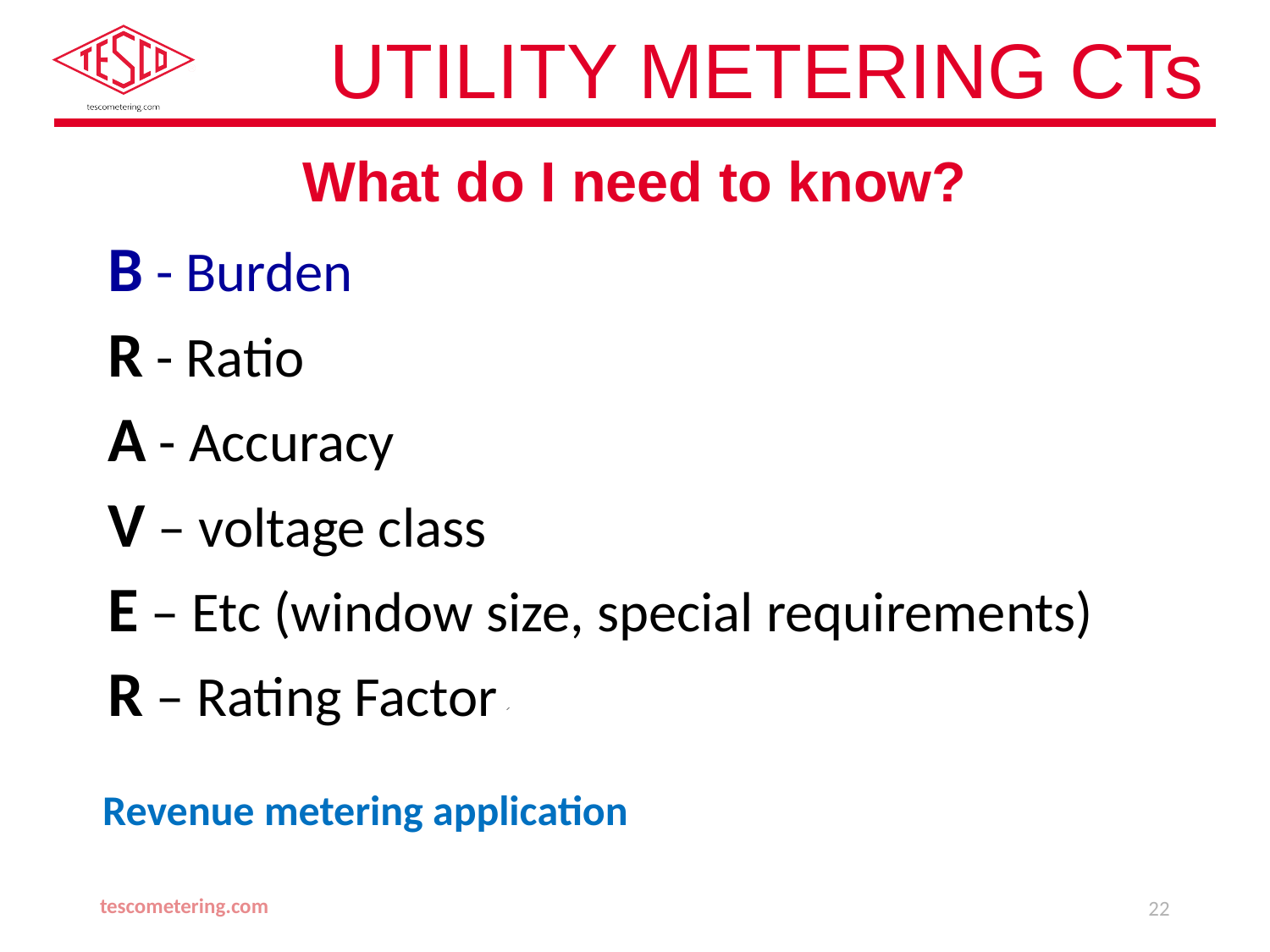

# UTILITY METERING CTs
What do I need to know?

B - Burden
R - Ratio
A - Accuracy
V – voltage class
E – Etc (window size, special requirements)
R – Rating Factor

Revenue metering application
tescometering.com
22